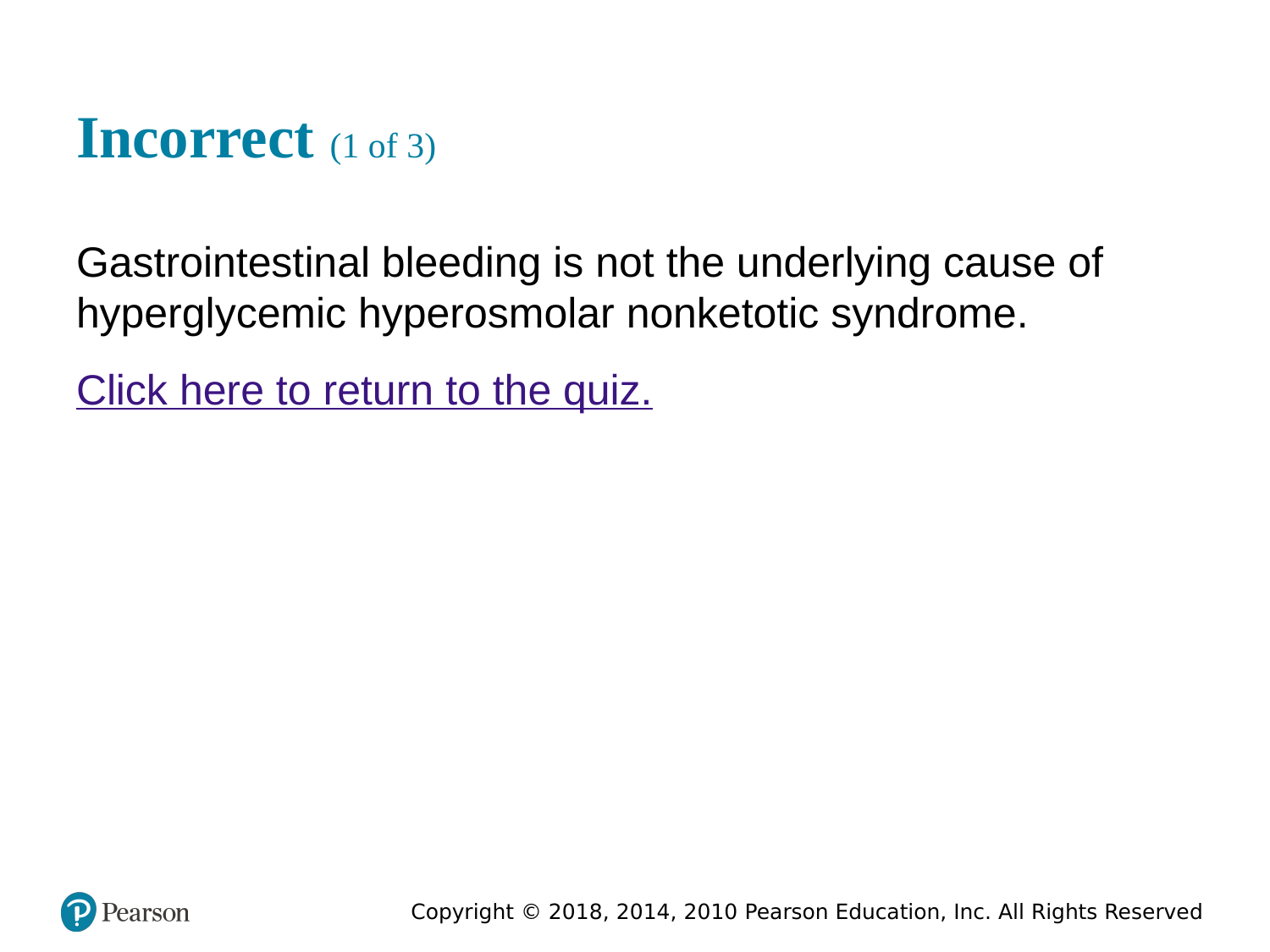

# Incorrect (1 of 3)
Gastrointestinal bleeding is not the underlying cause of hyperglycemic hyperosmolar nonketotic syndrome.
Click here to return to the quiz.